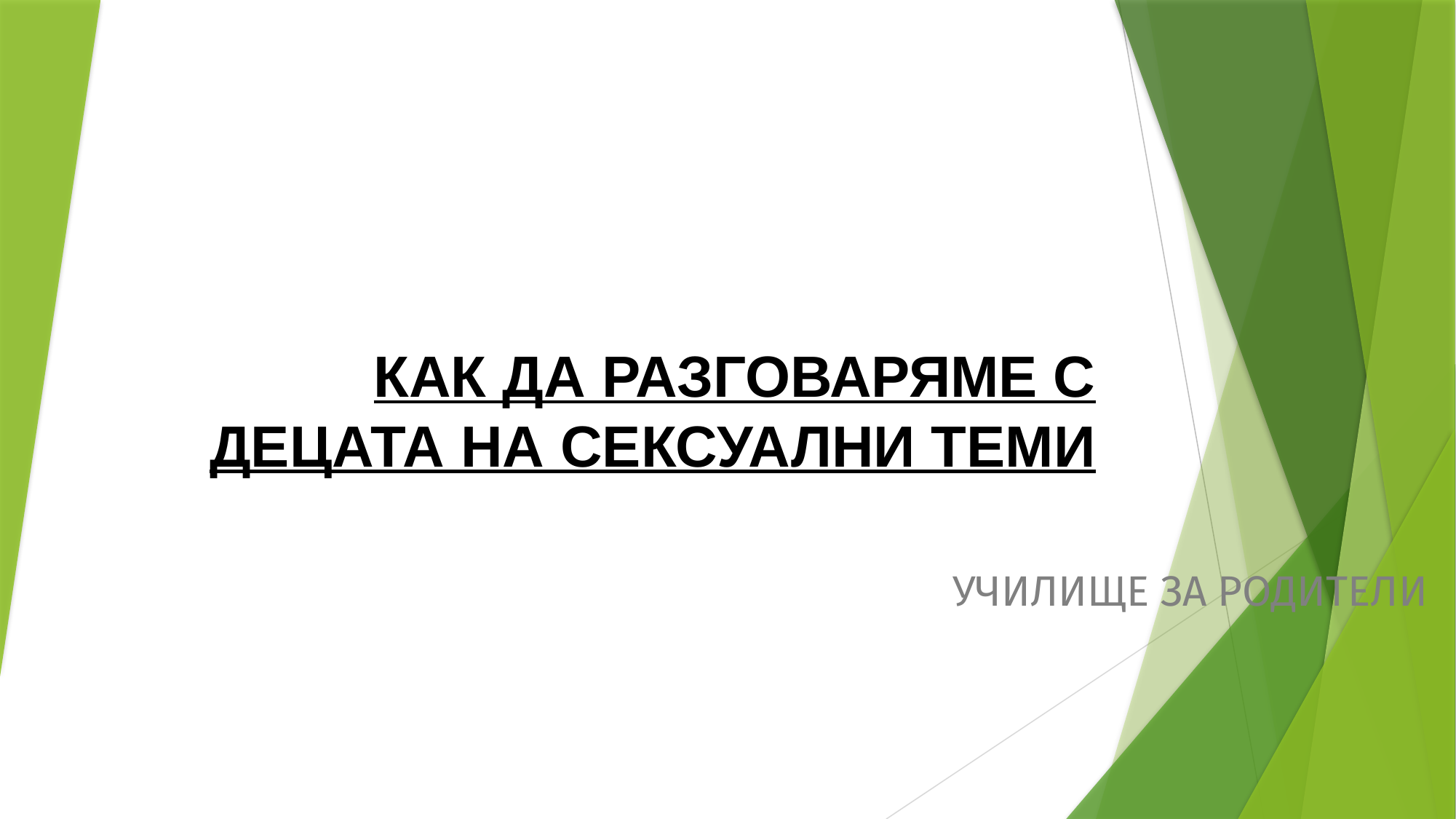

# КАК ДА РАЗГОВАРЯМЕ С ДЕЦАТА НА СЕКСУАЛНИ ТЕМИ
УЧИЛИЩЕ ЗА РОДИТЕЛИ